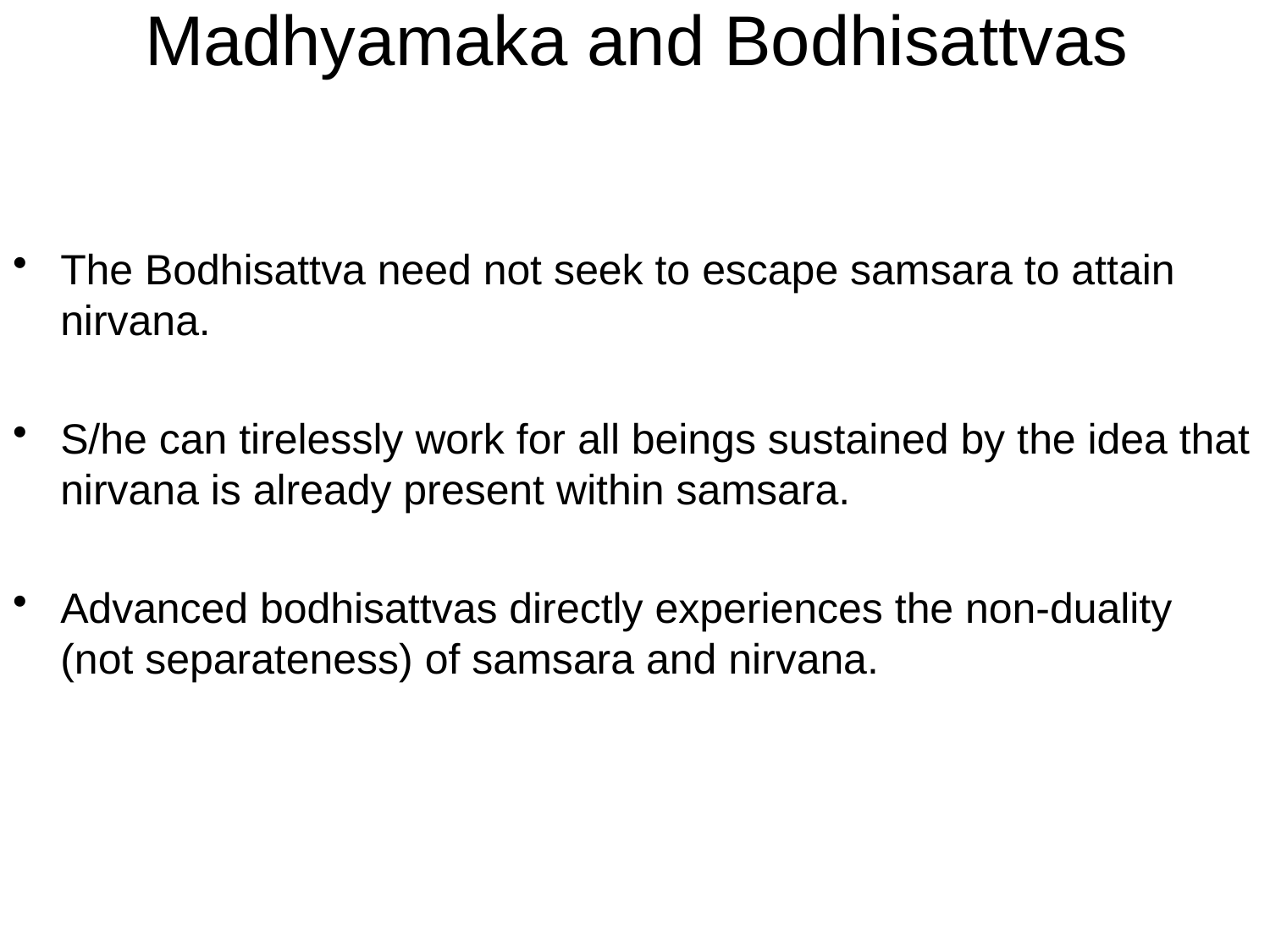

# Madhyamaka and Bodhisattvas
The Bodhisattva need not seek to escape samsara to attain nirvana.

S/he can tirelessly work for all beings sustained by the idea that nirvana is already present within samsara.

Advanced bodhisattvas directly experiences the non-duality (not separateness) of samsara and nirvana.